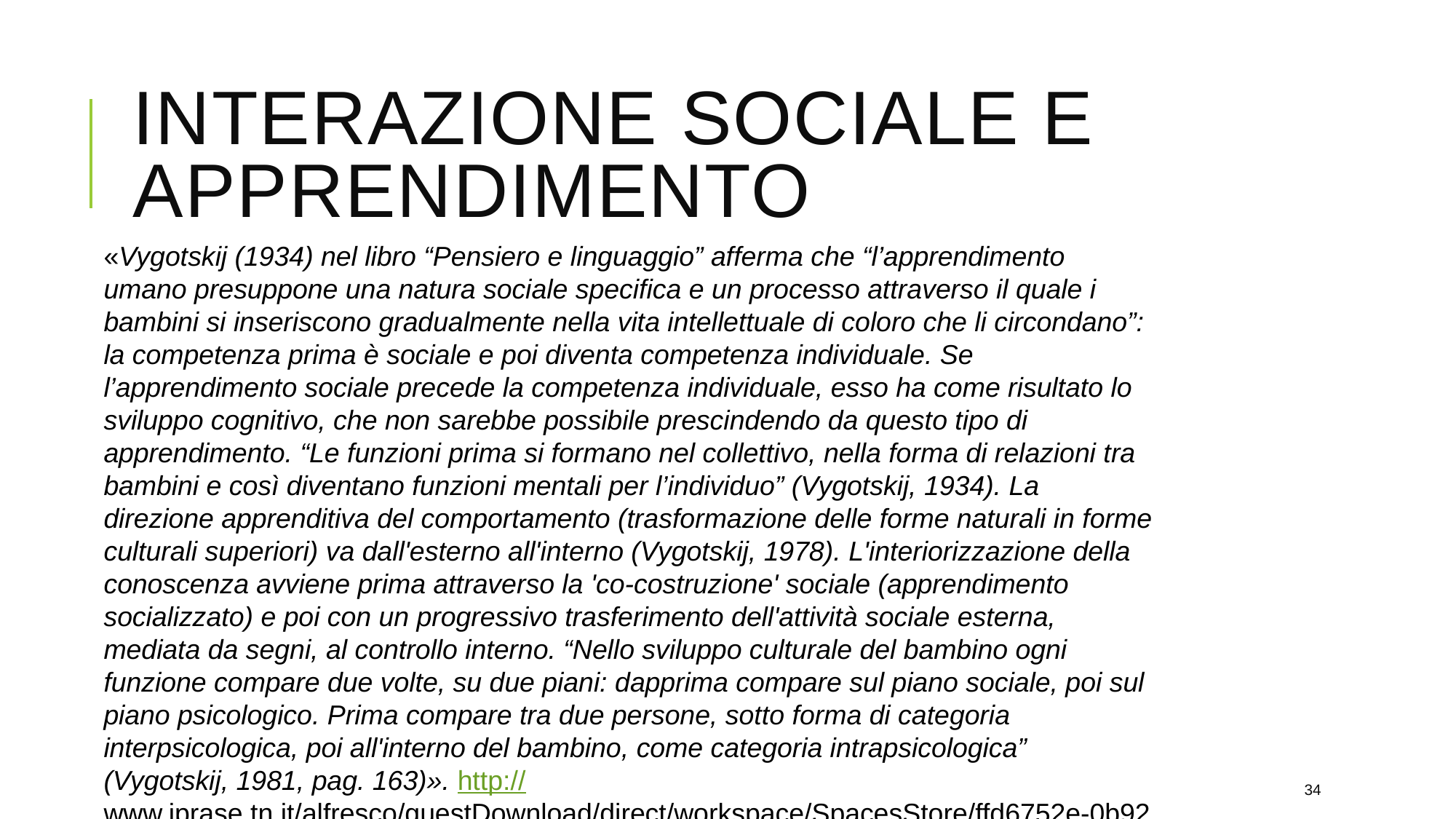

# Interazione sociale e apprendimento
«Vygotskij (1934) nel libro “Pensiero e linguaggio” afferma che “l’apprendimento umano presuppone una natura sociale specifica e un processo attraverso il quale i bambini si inseriscono gradualmente nella vita intellettuale di coloro che li circondano”: la competenza prima è sociale e poi diventa competenza individuale. Se l’apprendimento sociale precede la competenza individuale, esso ha come risultato lo sviluppo cognitivo, che non sarebbe possibile prescindendo da questo tipo di apprendimento. “Le funzioni prima si formano nel collettivo, nella forma di relazioni tra bambini e così diventano funzioni mentali per l’individuo” (Vygotskij, 1934). La direzione apprenditiva del comportamento (trasformazione delle forme naturali in forme culturali superiori) va dall'esterno all'interno (Vygotskij, 1978). L'interiorizzazione della conoscenza avviene prima attraverso la 'co-costruzione' sociale (apprendimento socializzato) e poi con un progressivo trasferimento dell'attività sociale esterna, mediata da segni, al controllo interno. “Nello sviluppo culturale del bambino ogni funzione compare due volte, su due piani: dapprima compare sul piano sociale, poi sul piano psicologico. Prima compare tra due persone, sotto forma di categoria interpsicologica, poi all'interno del bambino, come categoria intrapsicologica” (Vygotskij, 1981, pag. 163)». http://www.iprase.tn.it/alfresco/guestDownload/direct/workspace/SpacesStore/ffd6752e-0b92-4bd3-a39c-49d22fa9e5a1/Teoria_Vygotskij.pdf
34